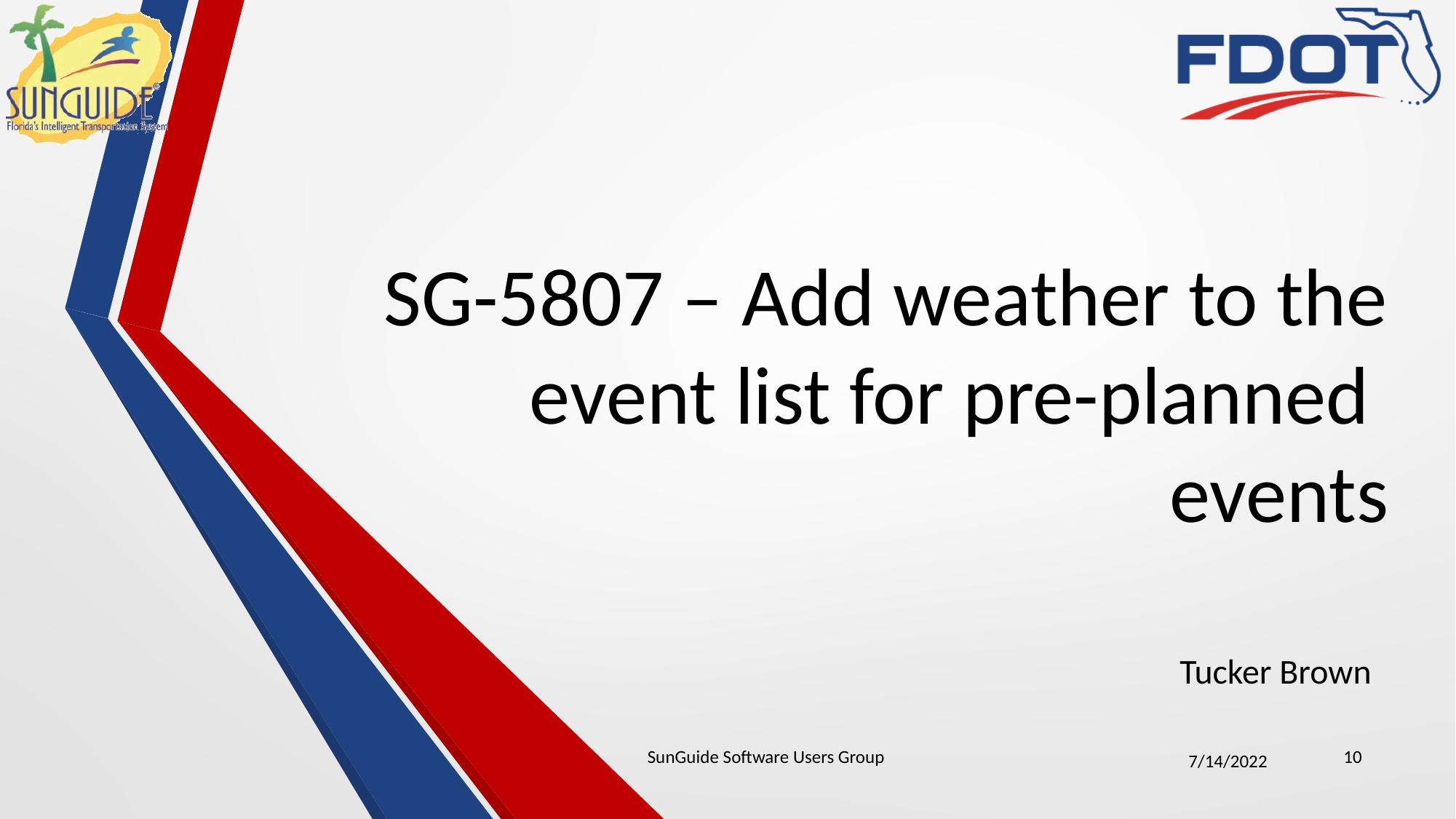

# SG-5807 – Add weather to the event list for pre-planned events

Tucker Brown
SunGuide Software Users Group
10
7/14/2022